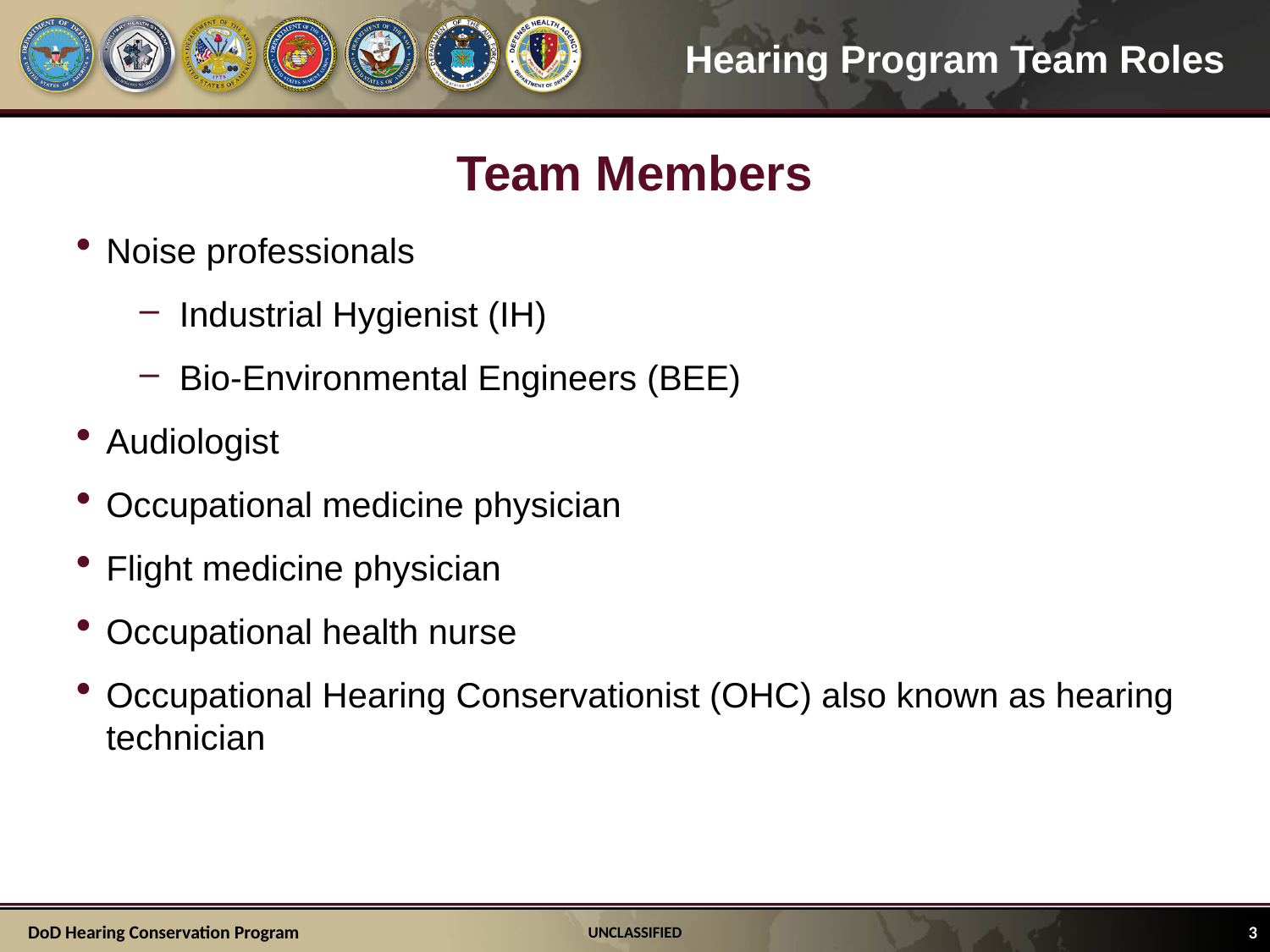

# Team Members
Noise professionals
Industrial Hygienist (IH)
Bio-Environmental Engineers (BEE)
Audiologist
Occupational medicine physician
Flight medicine physician
Occupational health nurse
Occupational Hearing Conservationist (OHC) also known as hearing technician